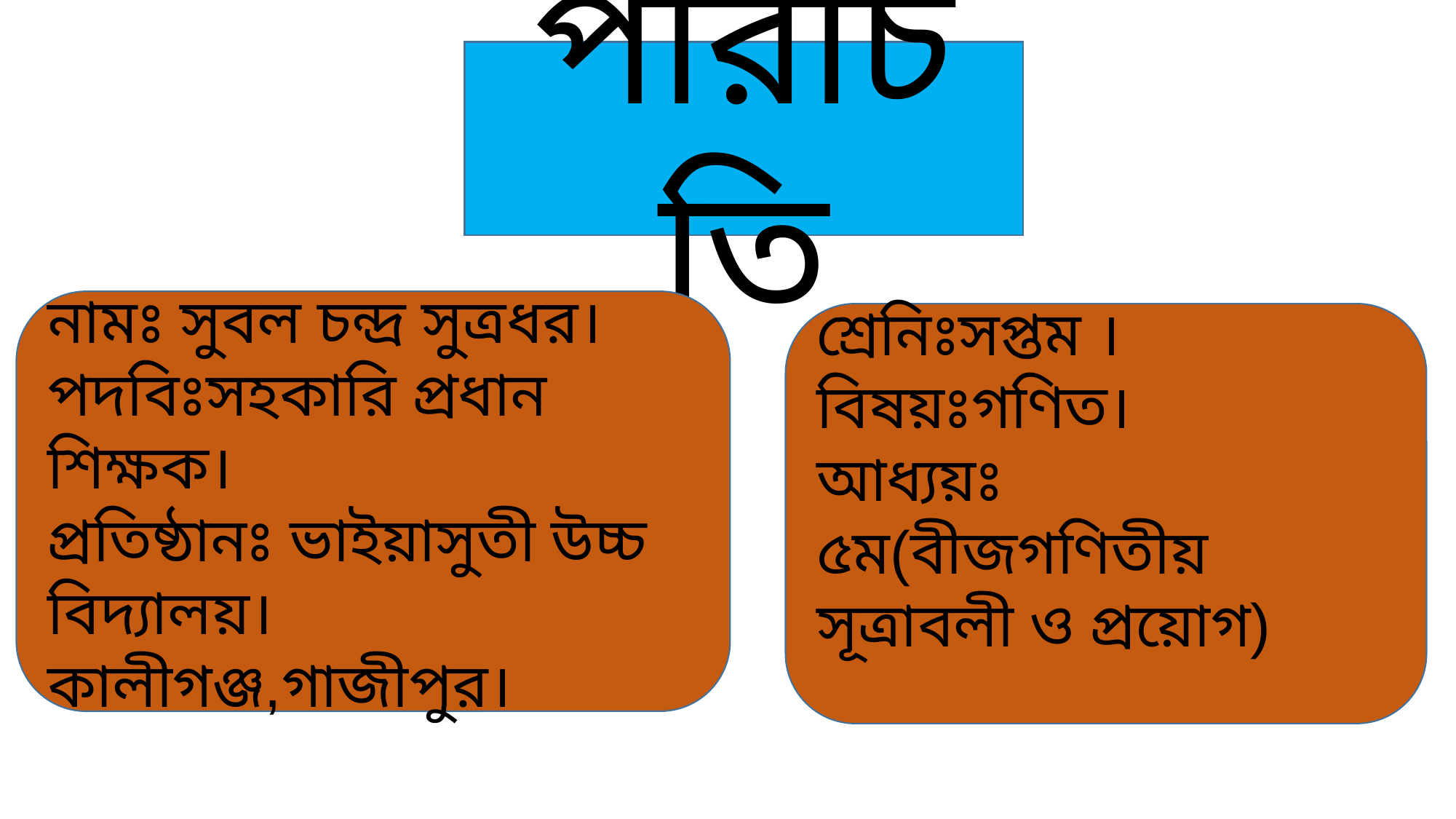

পরিচিতি
নামঃ সুবল চন্দ্র সুত্রধর।
পদবিঃসহকারি প্রধান শিক্ষক।
প্রতিষ্ঠানঃ ভাইয়াসুতী উচ্চ বিদ্যালয়।
কালীগঞ্জ,গাজীপুর।
শ্রেনিঃসপ্তম ।
বিষয়ঃগণিত।
আধ্যয়ঃ ৫ম(বীজগণিতীয় সূত্রাবলী ও প্রয়োগ)